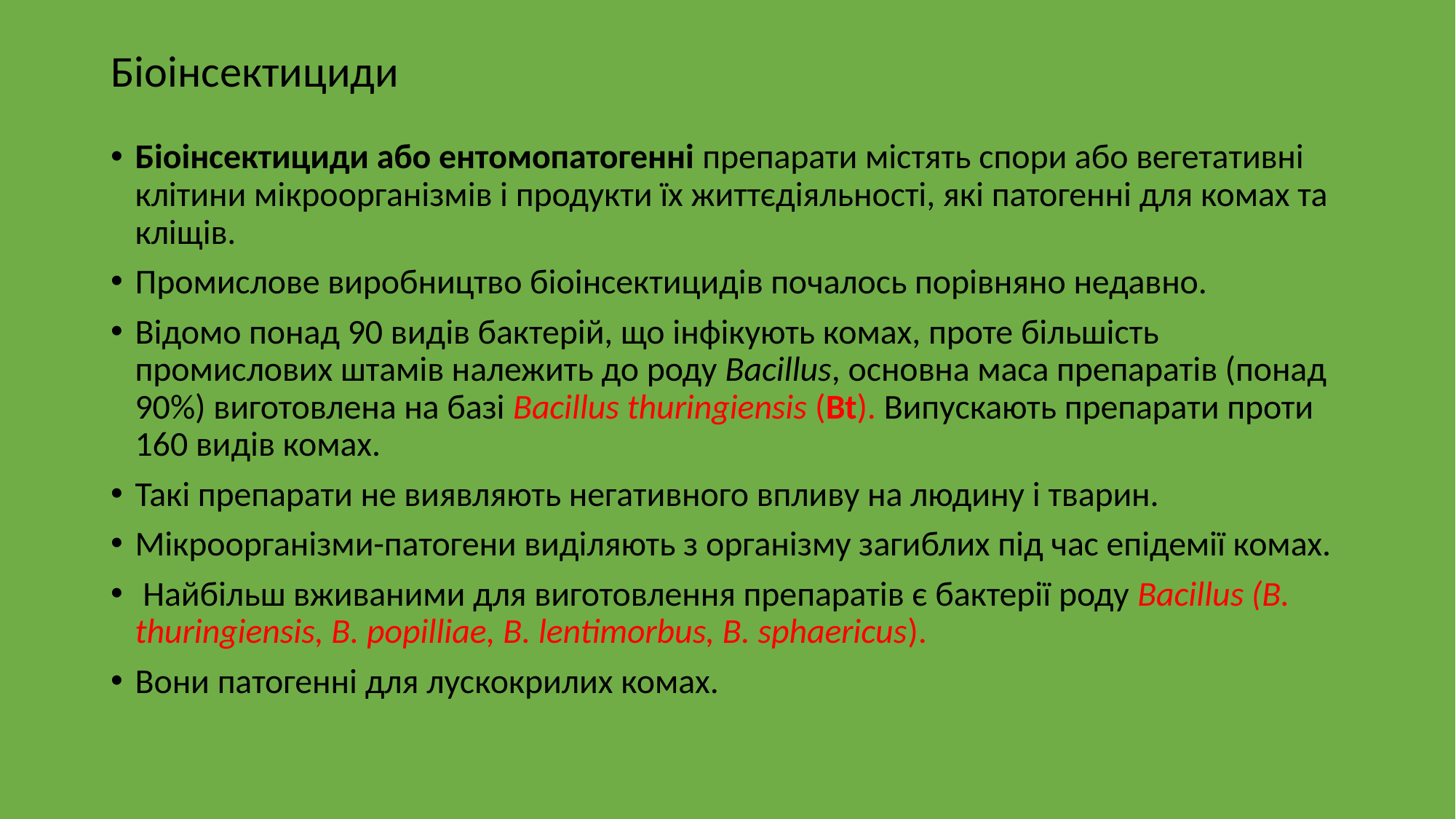

# Біоінсектициди
Біоінсектициди або ентомопатогенні препарати містять спори або вегетативні клітини мікроорганізмів і продукти їх життєдіяльності, які патогенні для комах та кліщів.
Промислове виробництво біоінсектицидів почалось порівняно недавно.
Відомо понад 90 видів бактерій, що інфікують комах, проте більшість промислових штамів належить до роду Bacillus, основна маса препаратів (понад 90%) виготовлена на базі Bacillus thuringiensis (Bt). Випускають препарати проти 160 видів комах.
Такі препарати не виявляють негативного впливу на людину і тварин.
Мікроорганізми-патогени виділяють з організму загиблих під час епідемії комах.
 Найбільш вживаними для виготовлення препаратів є бактерії роду Bacillus (B. thuringiensis, B. popilliae, B. lentimorbus, B. sphaericus).
Вони патогенні для лускокрилих комах.